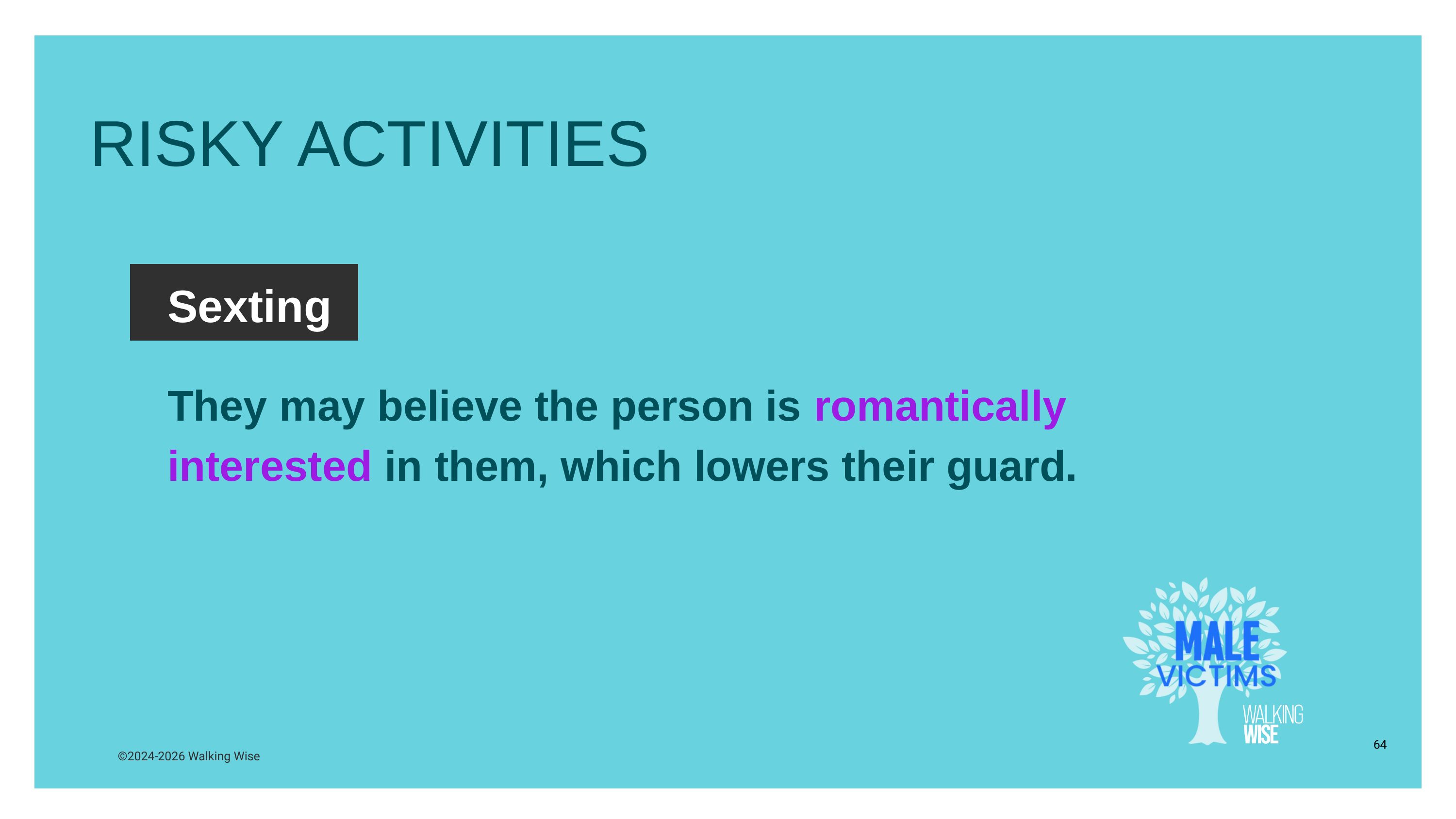

RISKY ACTIVITIES

Sexting
They may believe the person is romantically interested in them, which lowers their guard.

64
©2024-2026 Walking Wise